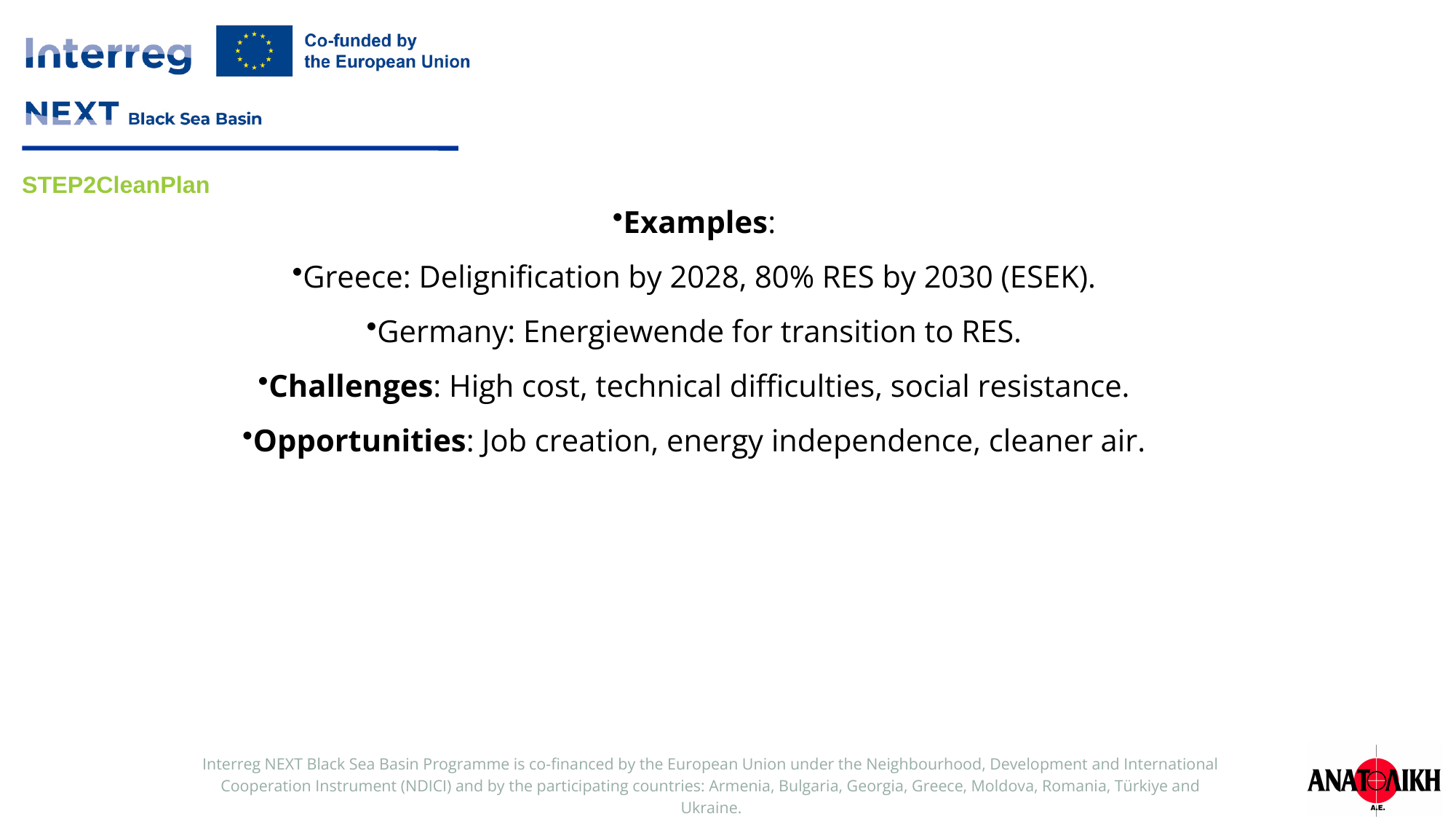

Examples:
Greece: Delignification by 2028, 80% RES by 2030 (ESEK).
Germany: Energiewende for transition to RES.
Challenges: High cost, technical difficulties, social resistance.
Opportunities: Job creation, energy independence, cleaner air.